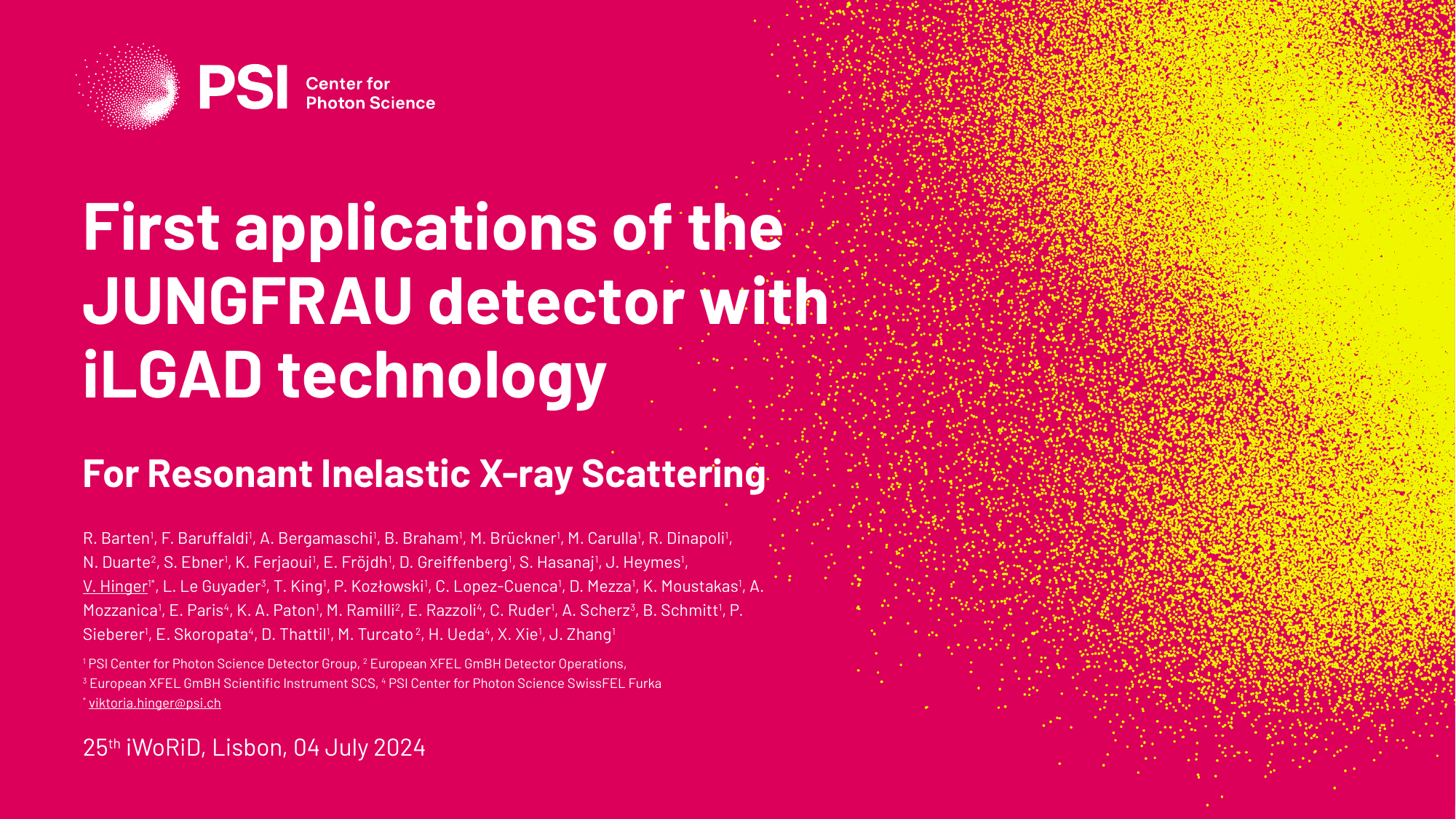

# First applications of the JUNGFRAU detector with iLGAD technology
For Resonant Inelastic X-ray Scattering
R. Barten1, F. Baruffaldi1, A. Bergamaschi1, B. Braham1, M. Brückner1, M. Carulla1, R. Dinapoli1,
N. Duarte2, S. Ebner1, K. Ferjaoui1, E. Fröjdh1, D. Greiffenberg1, S. Hasanaj1, J. Heymes1,
V. Hinger1*, L. Le Guyader3, T. King1, P. Kozłowski1, C. Lopez-Cuenca1, D. Mezza1, K. Moustakas1, A. Mozzanica1, E. Paris4, K. A. Paton1, M. Ramilli2, E. Razzoli4, C. Ruder1, A. Scherz3, B. Schmitt1, P. Sieberer1, E. Skoropata4, D. Thattil1, M. Turcato 2, H. Ueda4, X. Xie1, J. Zhang1
1 PSI Center for Photon Science Detector Group, 2 European XFEL GmBH Detector Operations,
3 European XFEL GmBH Scientific Instrument SCS, 4 PSI Center for Photon Science SwissFEL Furka
* viktoria.hinger@psi.ch
25th iWoRiD, Lisbon, 04 July 2024